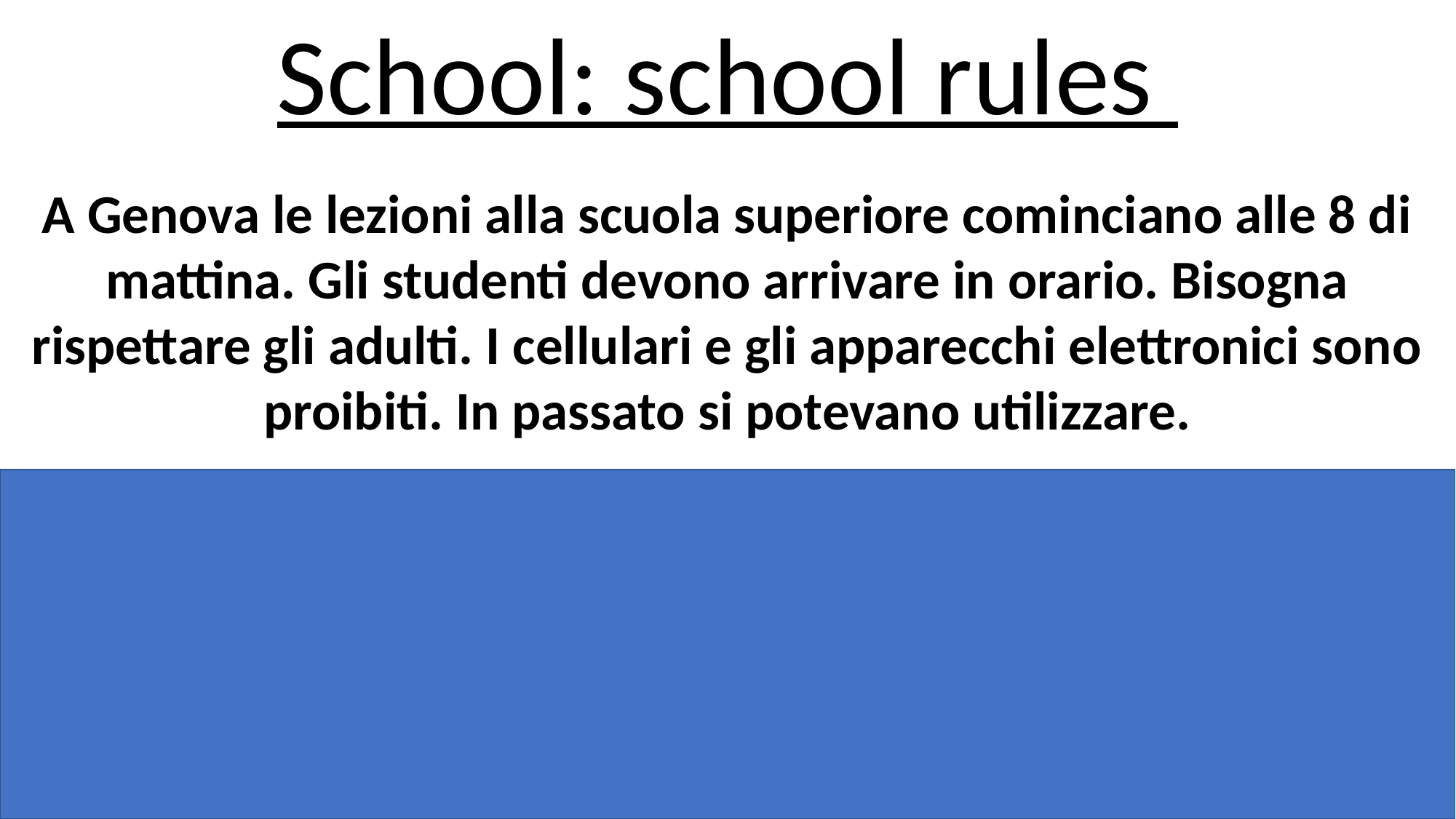

# School: school rules
A Genova le lezioni alla scuola superiore cominciano alle 8 di mattina. Gli studenti devono arrivare in orario. Bisogna rispettare gli adulti. I cellulari e gli apparecchi elettronici sono proibiti. In passato si potevano utilizzare.

In Genoa lessons in secondary school start at 8 am. Students have to arrive on time. One must respect adults. Mobile phones and electronic appliances are forbidden. In the past they could be used.